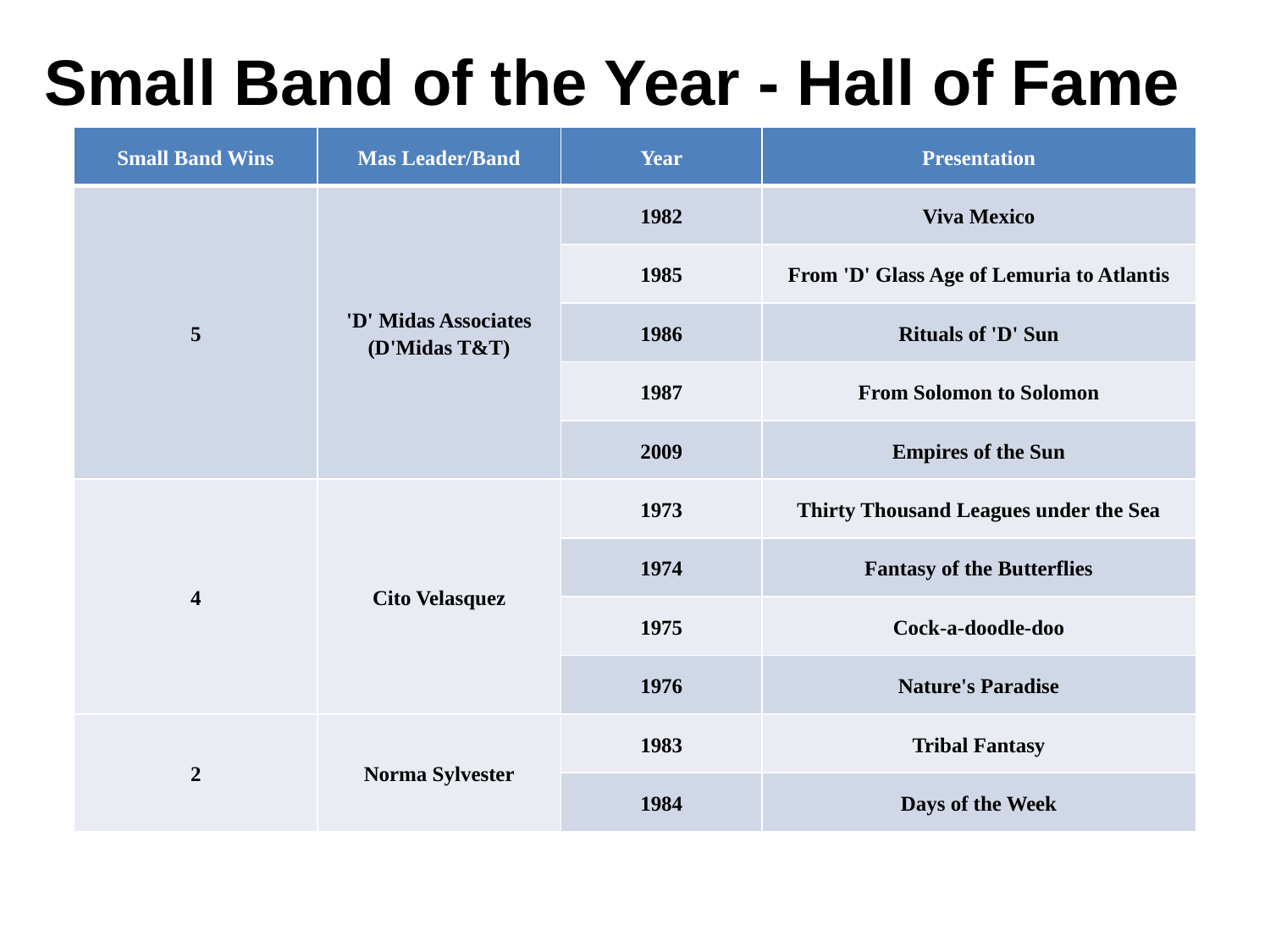

# Small Band of the Year - Hall of Fame
| Small Band Wins | Mas Leader/Band | Year | Presentation |
| --- | --- | --- | --- |
| 5 | 'D' Midas Associates (D'Midas T&T) | 1982 | Viva Mexico |
|  |  | 1985 | From 'D' Glass Age of Lemuria to Atlantis |
|  |  | 1986 | Rituals of 'D' Sun |
|  |  | 1987 | From Solomon to Solomon |
|  |  | 2009 | Empires of the Sun |
| 4 | Cito Velasquez | 1973 | Thirty Thousand Leagues under the Sea |
|  |  | 1974 | Fantasy of the Butterflies |
|  |  | 1975 | Cock-a-doodle-doo |
|  |  | 1976 | Nature's Paradise |
| 2 | Norma Sylvester | 1983 | Tribal Fantasy |
|  |  | 1984 | Days of the Week |